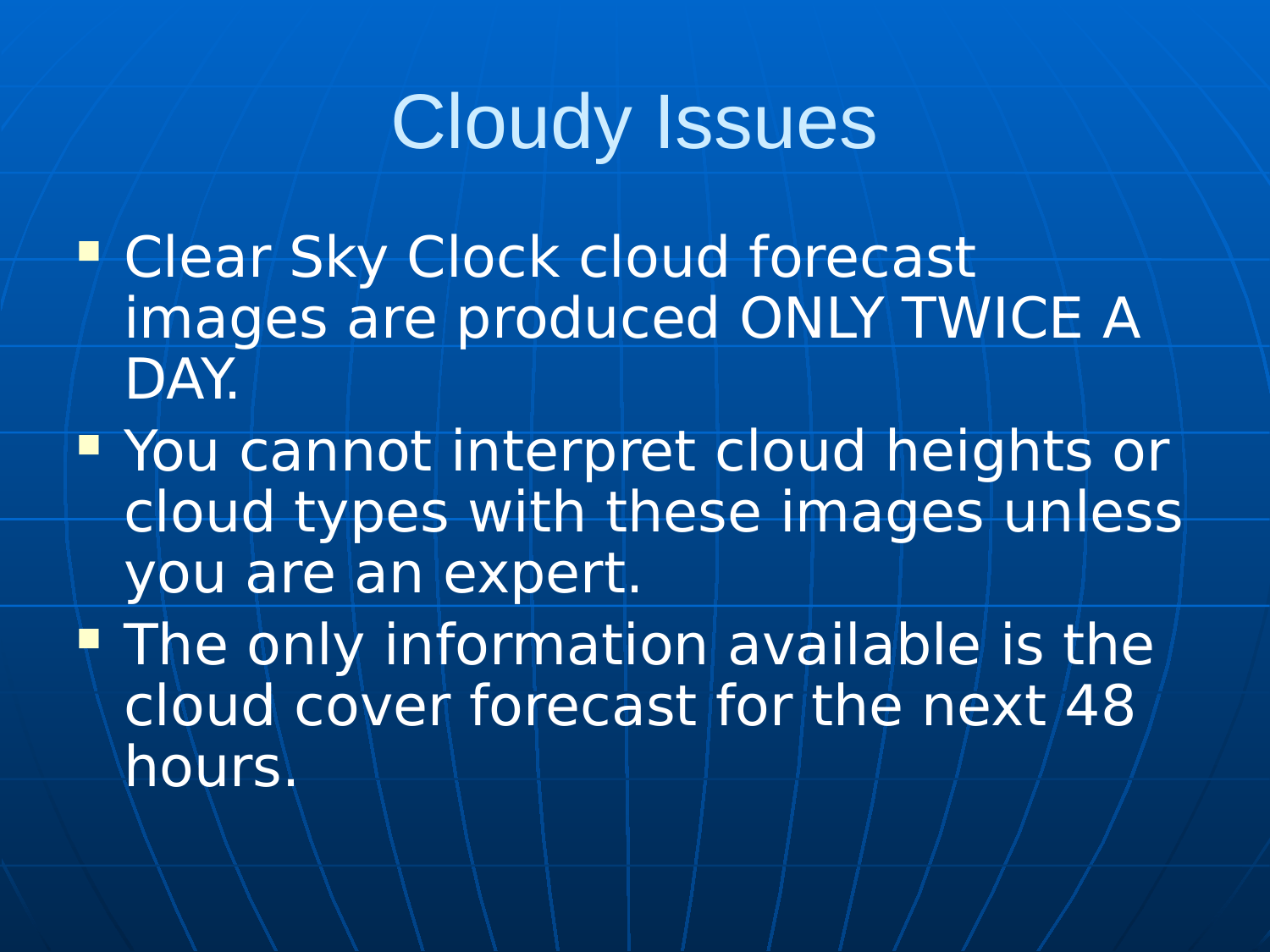

# Cloudy Issues
Clear Sky Clock cloud forecast images are produced ONLY TWICE A DAY.
You cannot interpret cloud heights or cloud types with these images unless you are an expert.
The only information available is the cloud cover forecast for the next 48 hours.